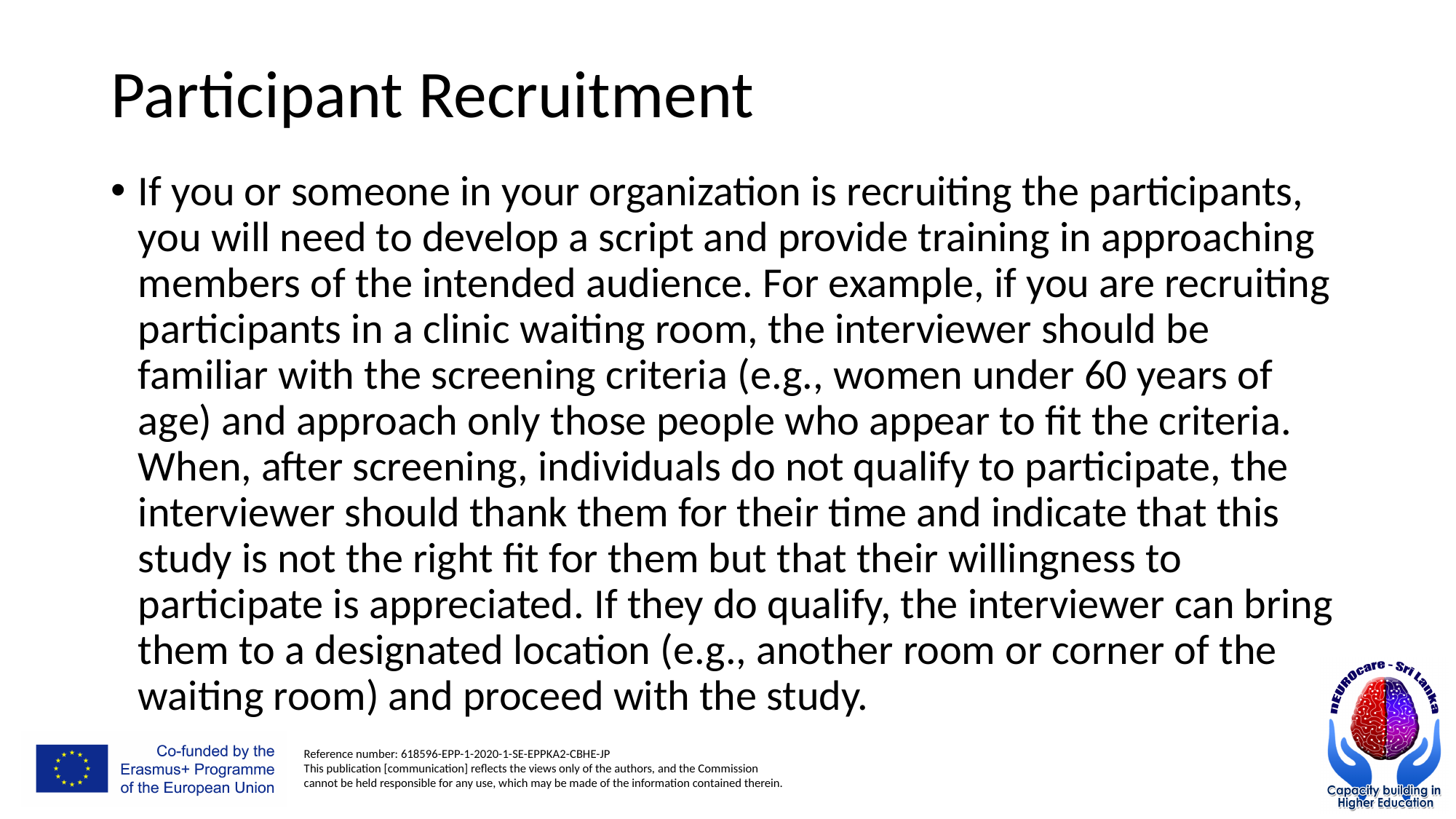

# Participant Recruitment
If you or someone in your organization is recruiting the participants, you will need to develop a script and provide training in approaching members of the intended audience. For example, if you are recruiting participants in a clinic waiting room, the interviewer should be familiar with the screening criteria (e.g., women under 60 years of age) and approach only those people who appear to fit the criteria. When, after screening, individuals do not qualify to participate, the interviewer should thank them for their time and indicate that this study is not the right fit for them but that their willingness to participate is appreciated. If they do qualify, the interviewer can bring them to a designated location (e.g., another room or corner of the waiting room) and proceed with the study.